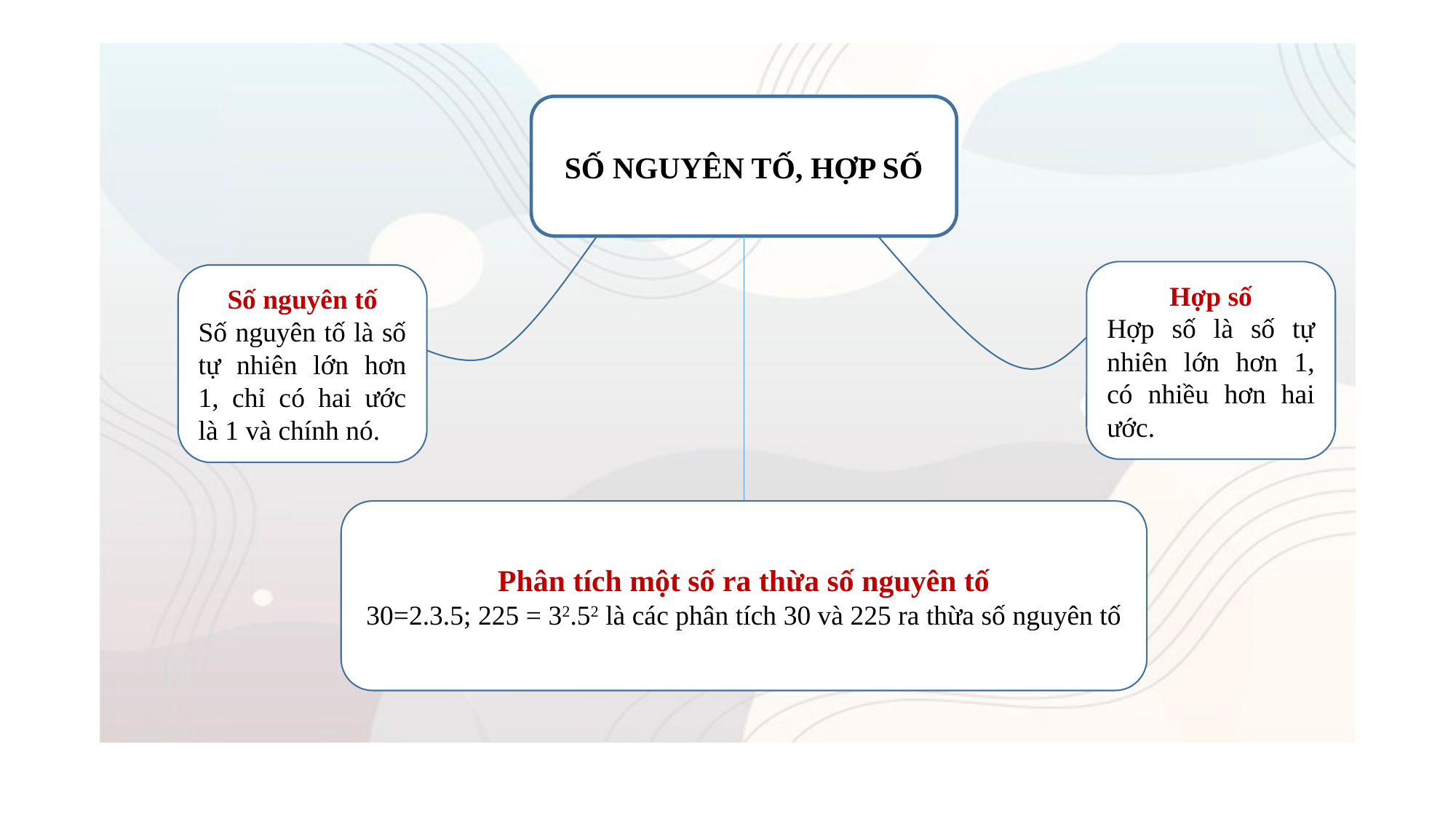

SỐ NGUYÊN TỐ, HỢP SỐ

Hợp số
Hợp số là số tự nhiên lớn hơn 1, có nhiều hơn hai ước.
Số nguyên tố
Số nguyên tố là số tự nhiên lớn hơn 1, chỉ có hai ước là 1 và chính nó.
Phân tích một số ra thừa số nguyên tố
30=2.3.5; 225 = 32.52 là các phân tích 30 và 225 ra thừa số nguyên tố